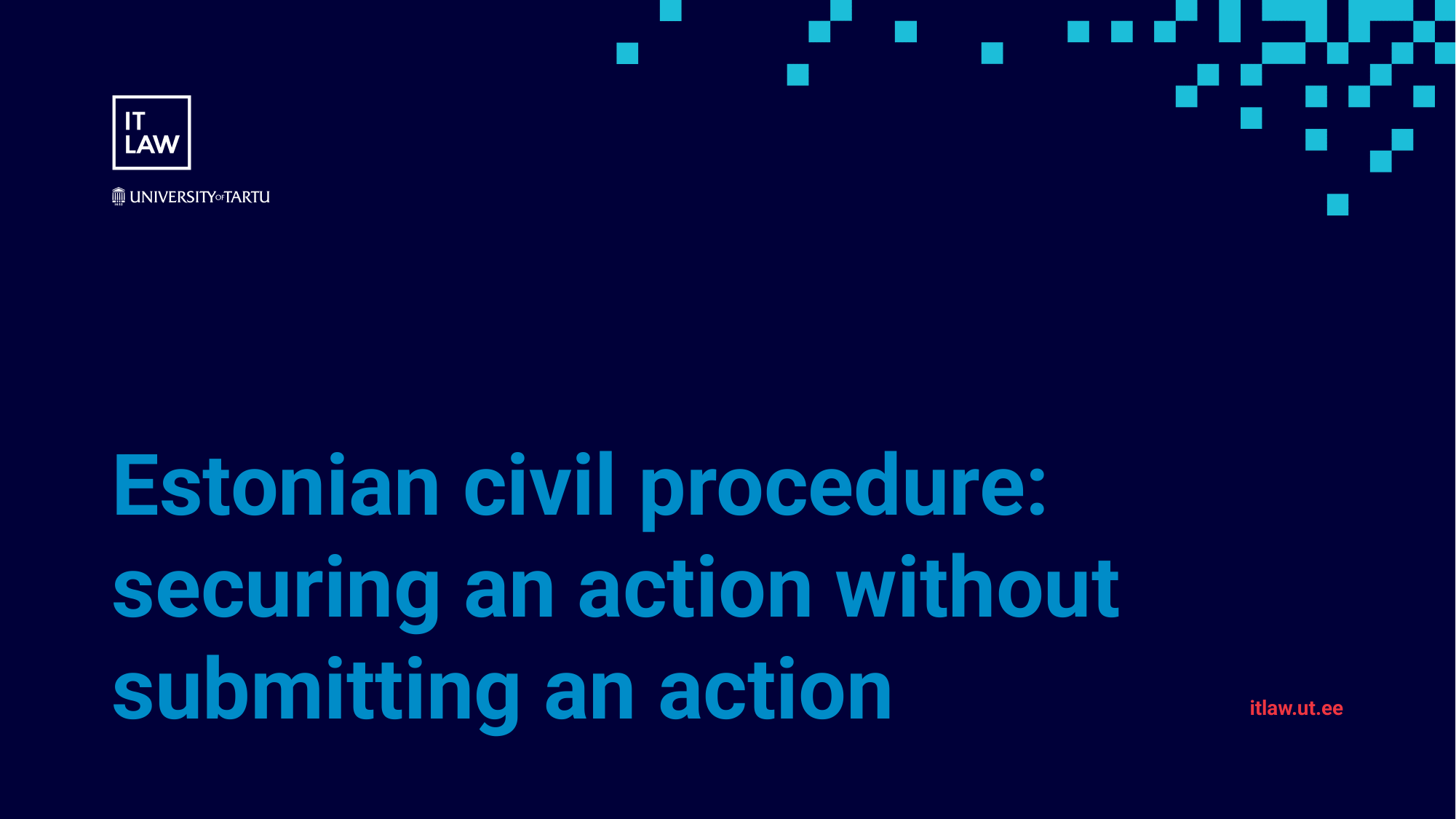

# Estonian civil procedure: securing an action without submitting an action